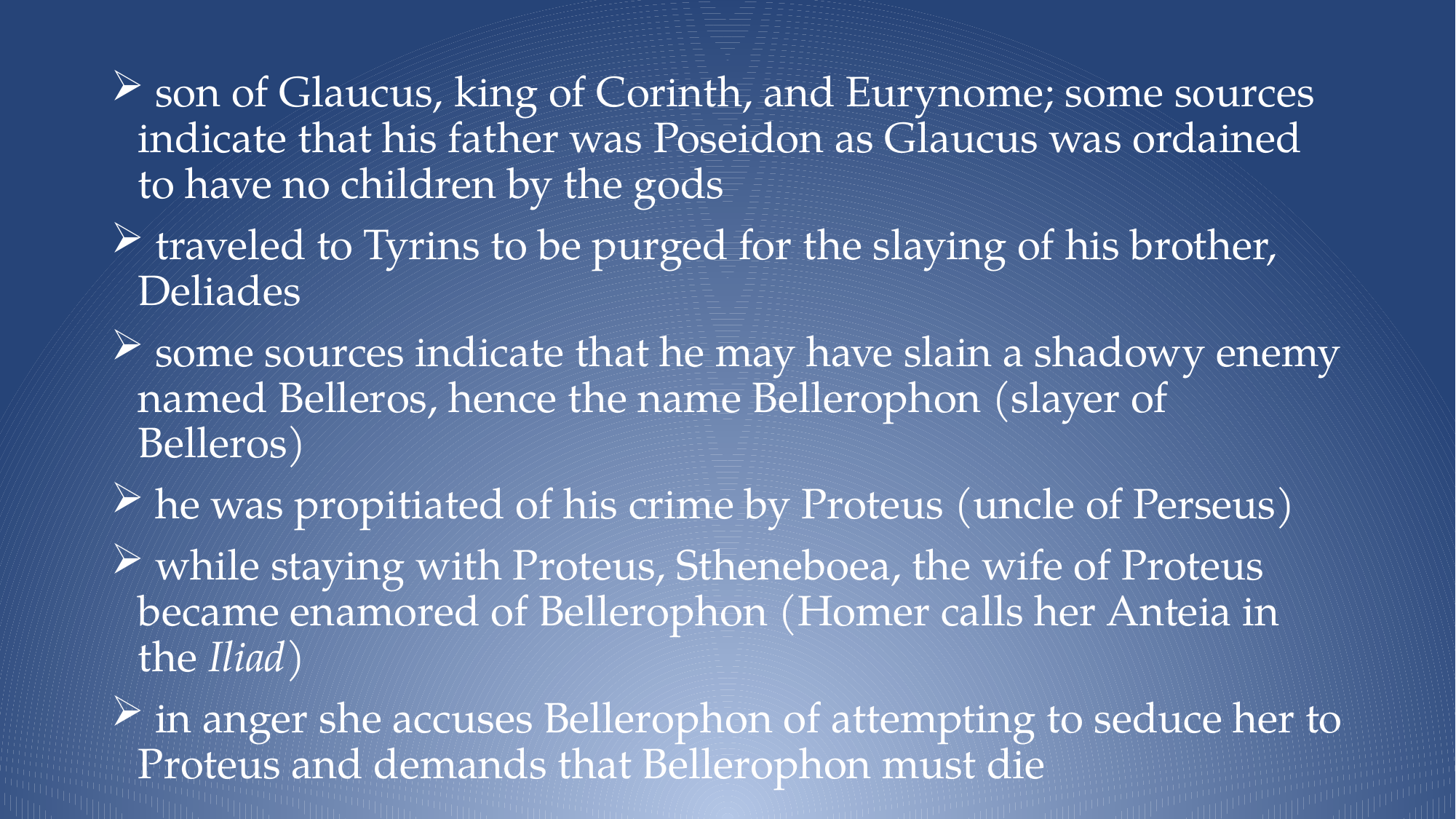

son of Glaucus, king of Corinth, and Eurynome; some sources indicate that his father was Poseidon as Glaucus was ordained to have no children by the gods
 traveled to Tyrins to be purged for the slaying of his brother, Deliades
 some sources indicate that he may have slain a shadowy enemy named Belleros, hence the name Bellerophon (slayer of Belleros)
 he was propitiated of his crime by Proteus (uncle of Perseus)
 while staying with Proteus, Stheneboea, the wife of Proteus became enamored of Bellerophon (Homer calls her Anteia in the Iliad)
 in anger she accuses Bellerophon of attempting to seduce her to Proteus and demands that Bellerophon must die